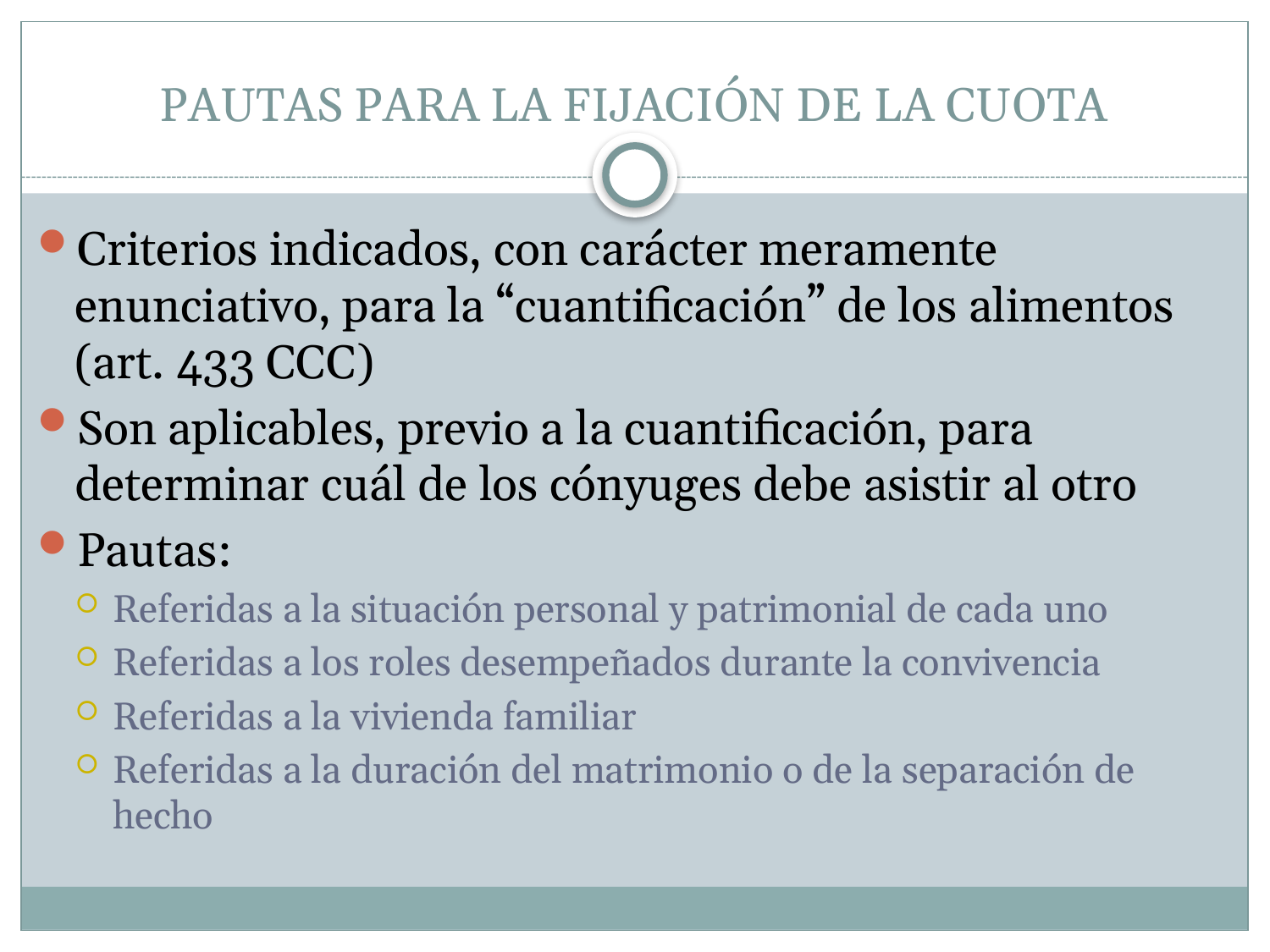

# PAUTAS PARA LA FIJACIÓN DE LA CUOTA
Criterios indicados, con carácter meramente enunciativo, para la “cuantificación” de los alimentos (art. 433 CCC)
Son aplicables, previo a la cuantificación, para determinar cuál de los cónyuges debe asistir al otro
Pautas:
Referidas a la situación personal y patrimonial de cada uno
Referidas a los roles desempeñados durante la convivencia
Referidas a la vivienda familiar
Referidas a la duración del matrimonio o de la separación de hecho